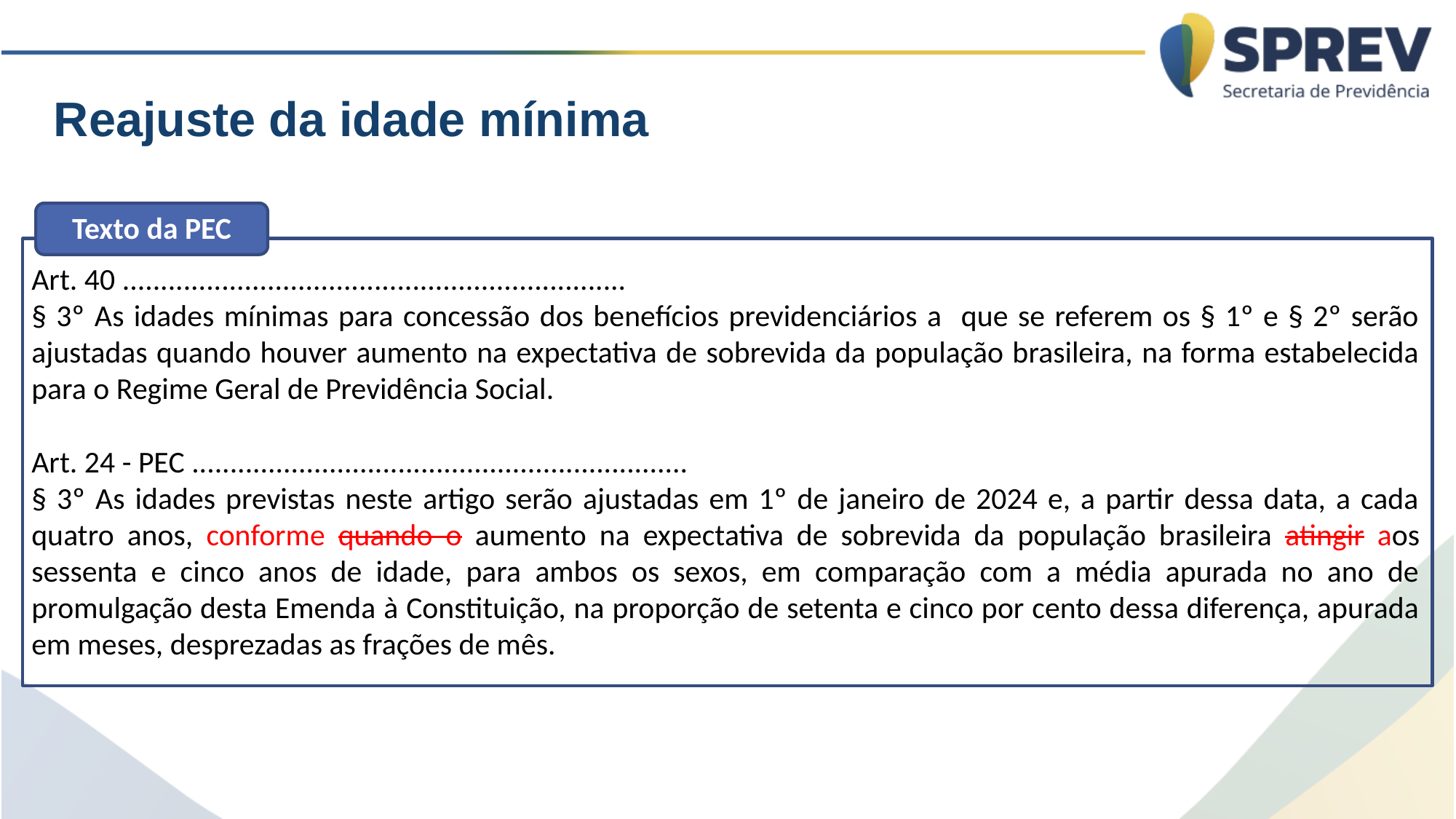

Reajuste da idade mínima

Texto da PEC

Art. 40 ..................................................................
§ 3º As idades mínimas para concessão dos benefícios previdenciários a  que se referem os § 1º e § 2º serão ajustadas quando houver aumento na expectativa de sobrevida da população brasileira, na forma estabelecida para o Regime Geral de Previdência Social.

Art. 24 - PEC .................................................................
§ 3º As idades previstas neste artigo serão ajustadas em 1º de janeiro de 2024 e, a partir dessa data, a cada quatro anos, conforme quando o aumento na expectativa de sobrevida da população brasileira atingir aos sessenta e cinco anos de idade, para ambos os sexos, em comparação com a média apurada no ano de promulgação desta Emenda à Constituição, na proporção de setenta e cinco por cento dessa diferença, apurada em meses, desprezadas as frações de mês.